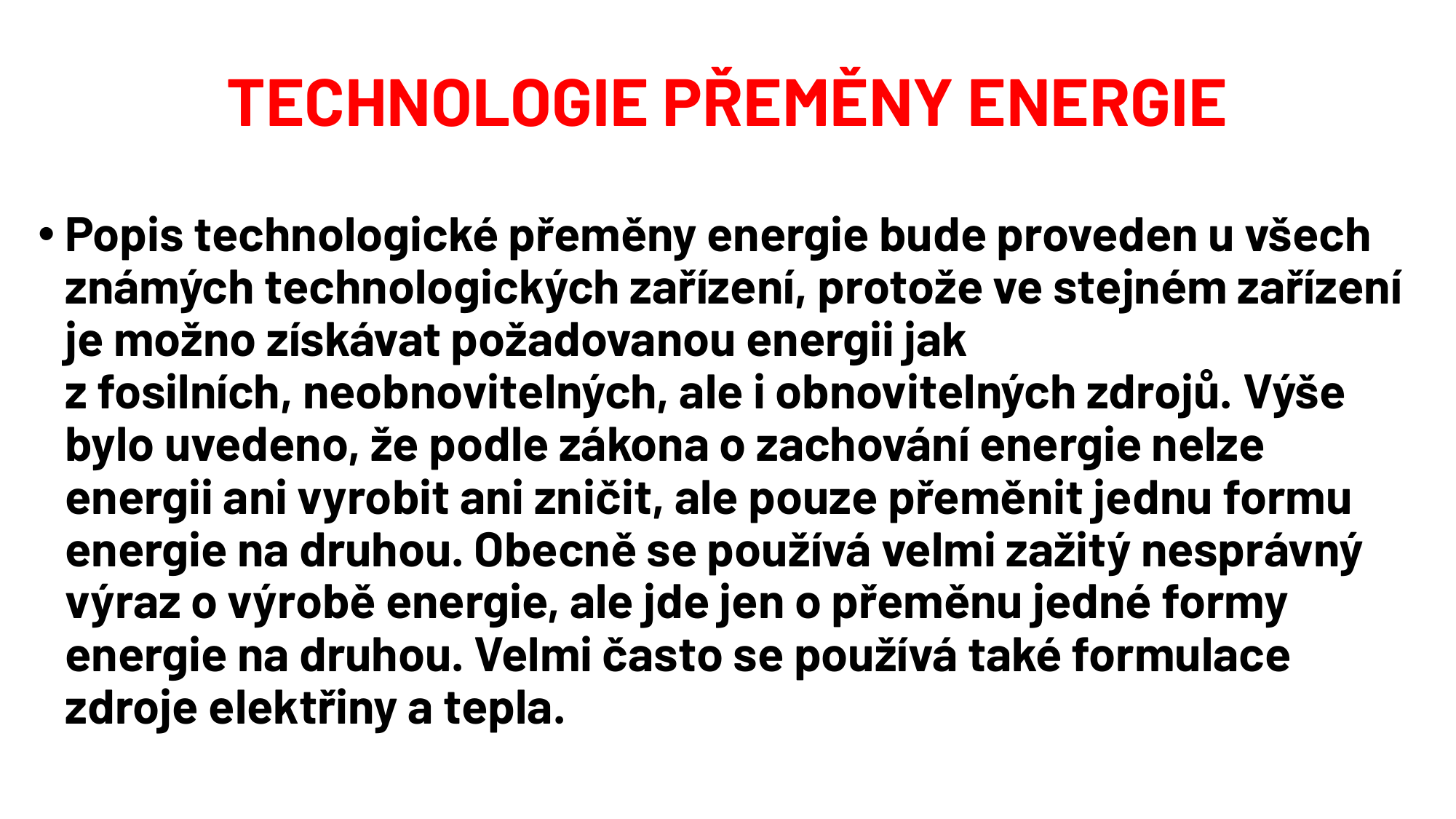

# TECHNOLOGIE PŘEMĚNY ENERGIE
Popis technologické přeměny energie bude proveden u všech známých technologických zařízení, protože ve stejném zařízení je možno získávat požadovanou energii jak
z fosilních, neobnovitelných, ale i obnovitelných zdrojů. Výše bylo uvedeno, že podle zákona o zachování energie nelze energii ani vyrobit ani zničit, ale pouze přeměnit jednu formu energie na druhou. Obecně se používá velmi zažitý nesprávný výraz o výrobě energie, ale jde jen o přeměnu jedné formy energie na druhou. Velmi často se používá také formulace zdroje elektřiny a tepla.